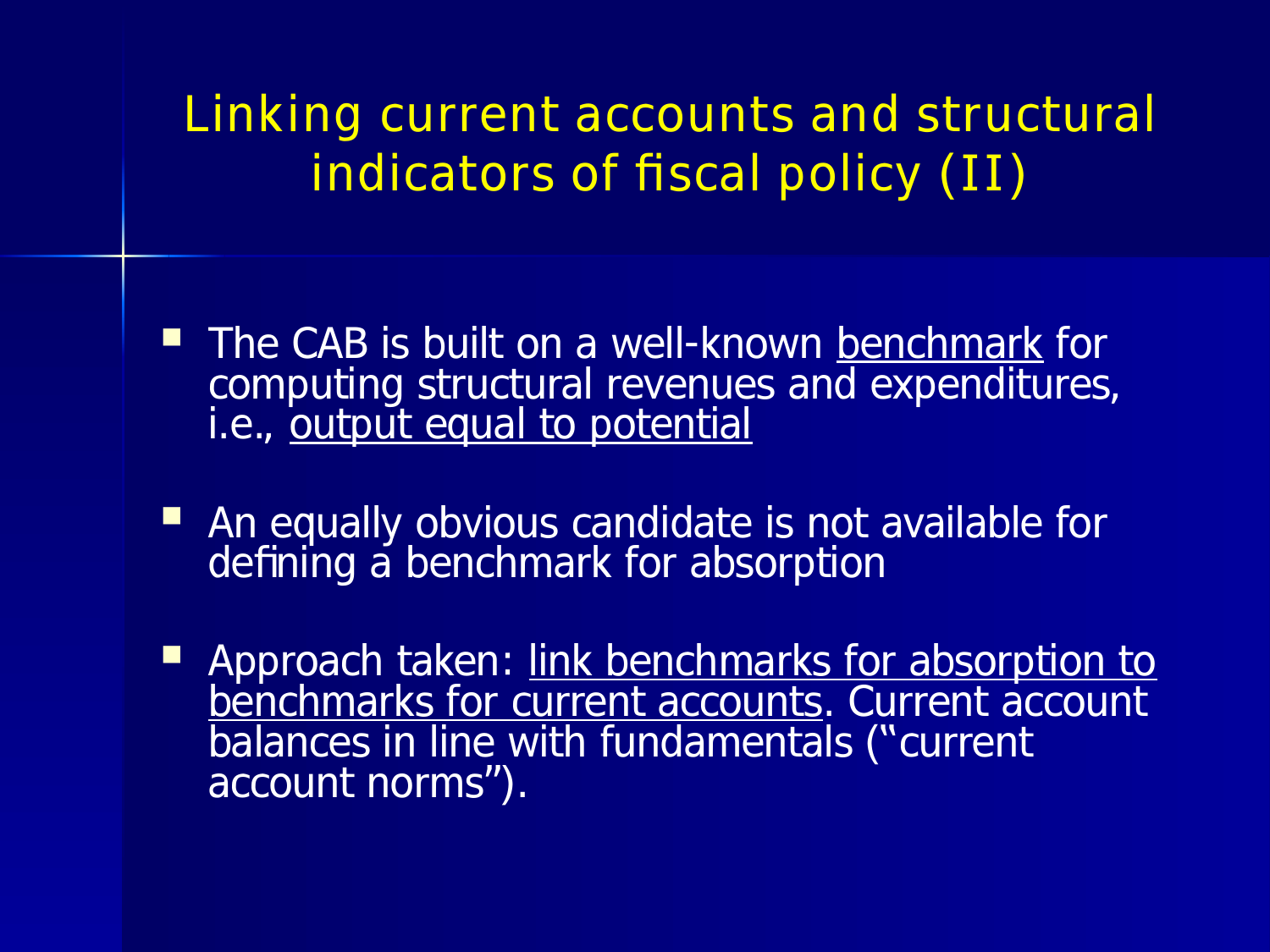

# Linking current accounts and structural indicators of fiscal policy (II)

The CAB is built on a well-known benchmark for computing structural revenues and expenditures, i.e., output equal to potential

An equally obvious candidate is not available for defining a benchmark for absorption

Approach taken: link benchmarks for absorption to benchmarks for current accounts. Current account balances in line with fundamentals (“current account norms”).